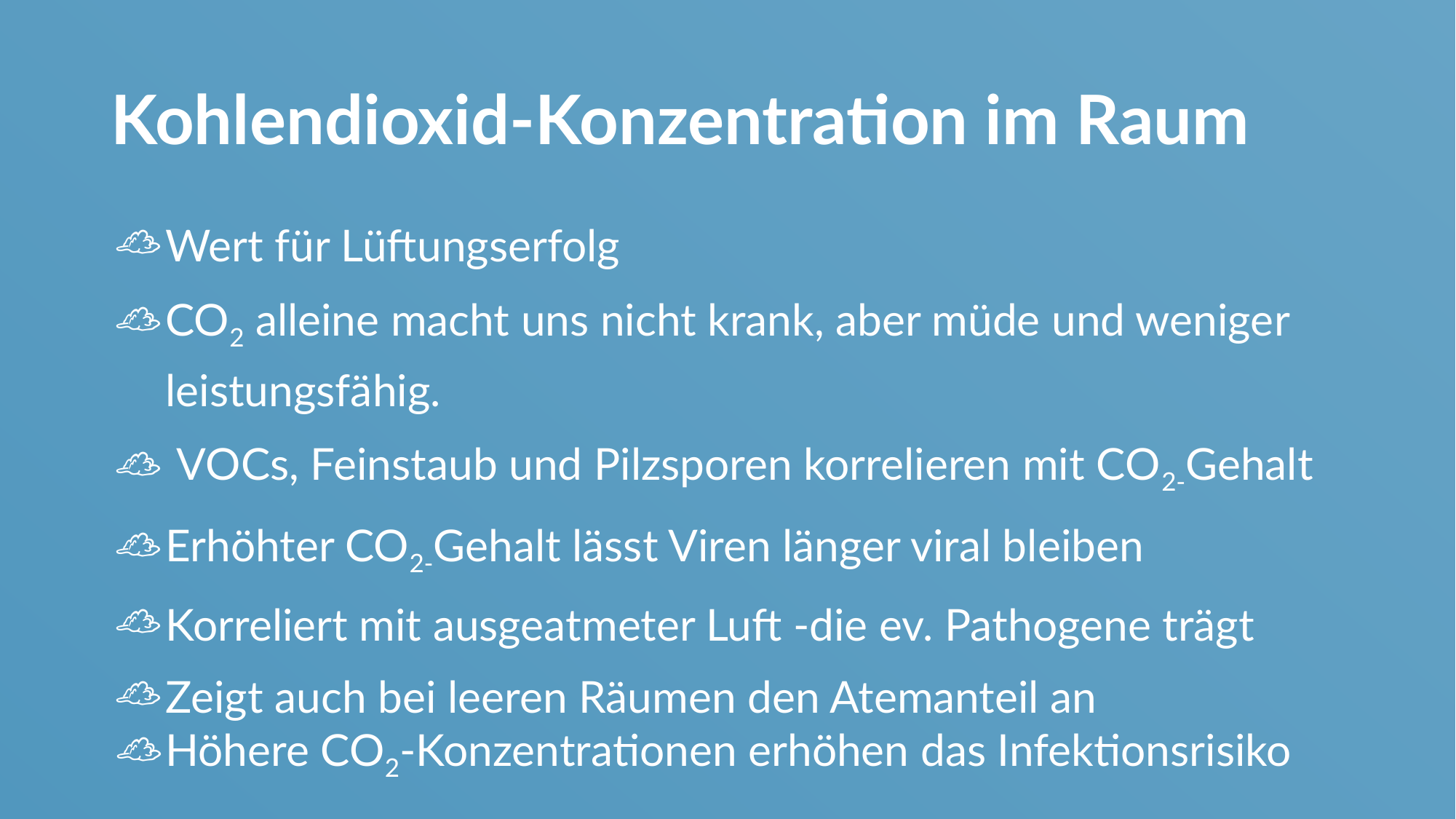

# Kohlendioxid-Konzentration im Raum
Wert für Lüftungserfolg
CO2 alleine macht uns nicht krank, aber müde und weniger leistungsfähig.
 VOCs, Feinstaub und Pilzsporen korrelieren mit CO2-Gehalt
Erhöhter CO2-Gehalt lässt Viren länger viral bleiben
Korreliert mit ausgeatmeter Luft -die ev. Pathogene trägt
Zeigt auch bei leeren Räumen den Atemanteil an
Höhere CO2-Konzentrationen erhöhen das Infektionsrisiko